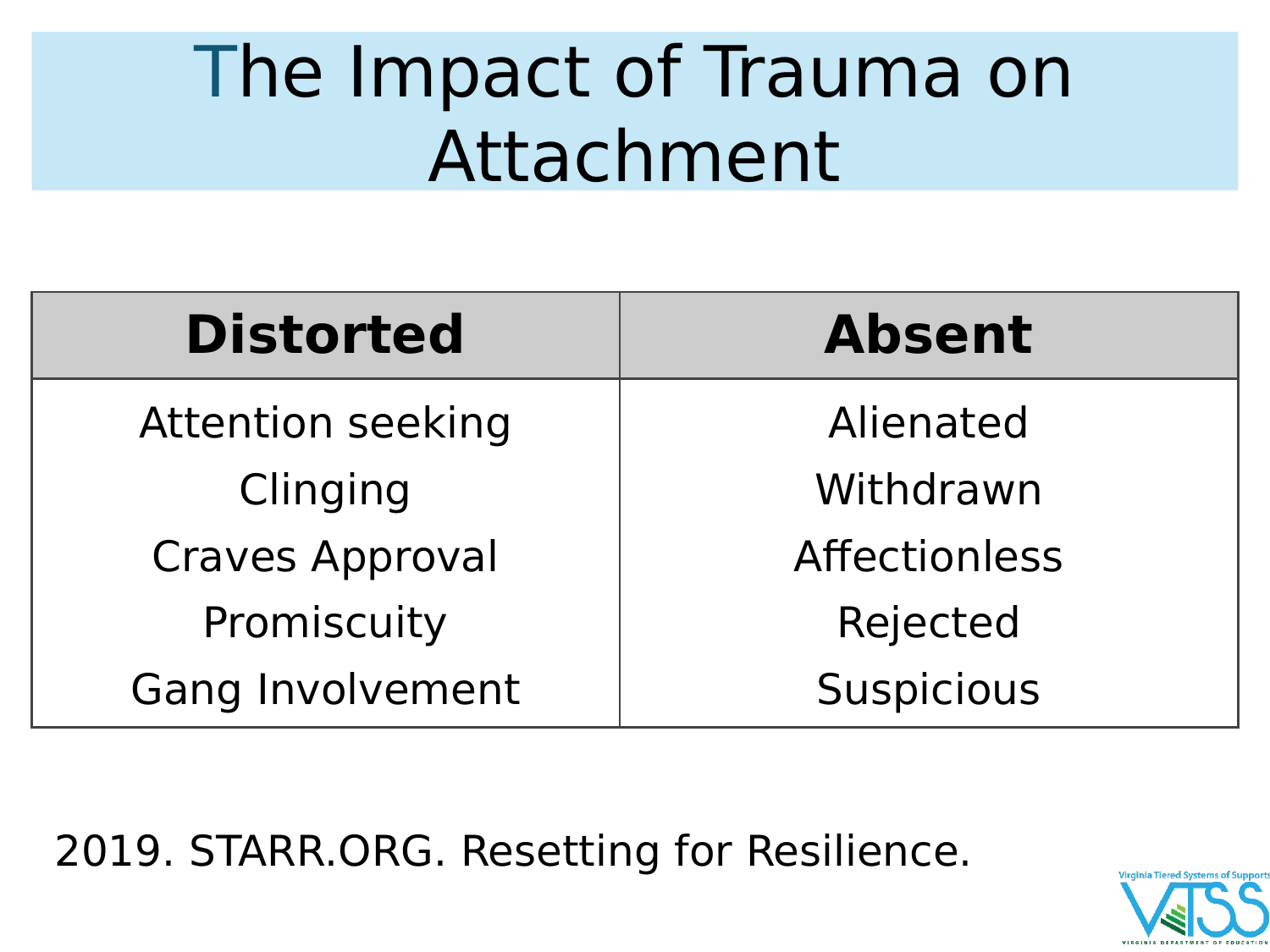

# The Impact of Trauma on Attachment
| Distorted | Absent |
| --- | --- |
| Attention seeking Clinging Craves Approval Promiscuity Gang Involvement | Alienated Withdrawn Affectionless Rejected Suspicious |
2019. STARR.ORG. Resetting for Resilience.